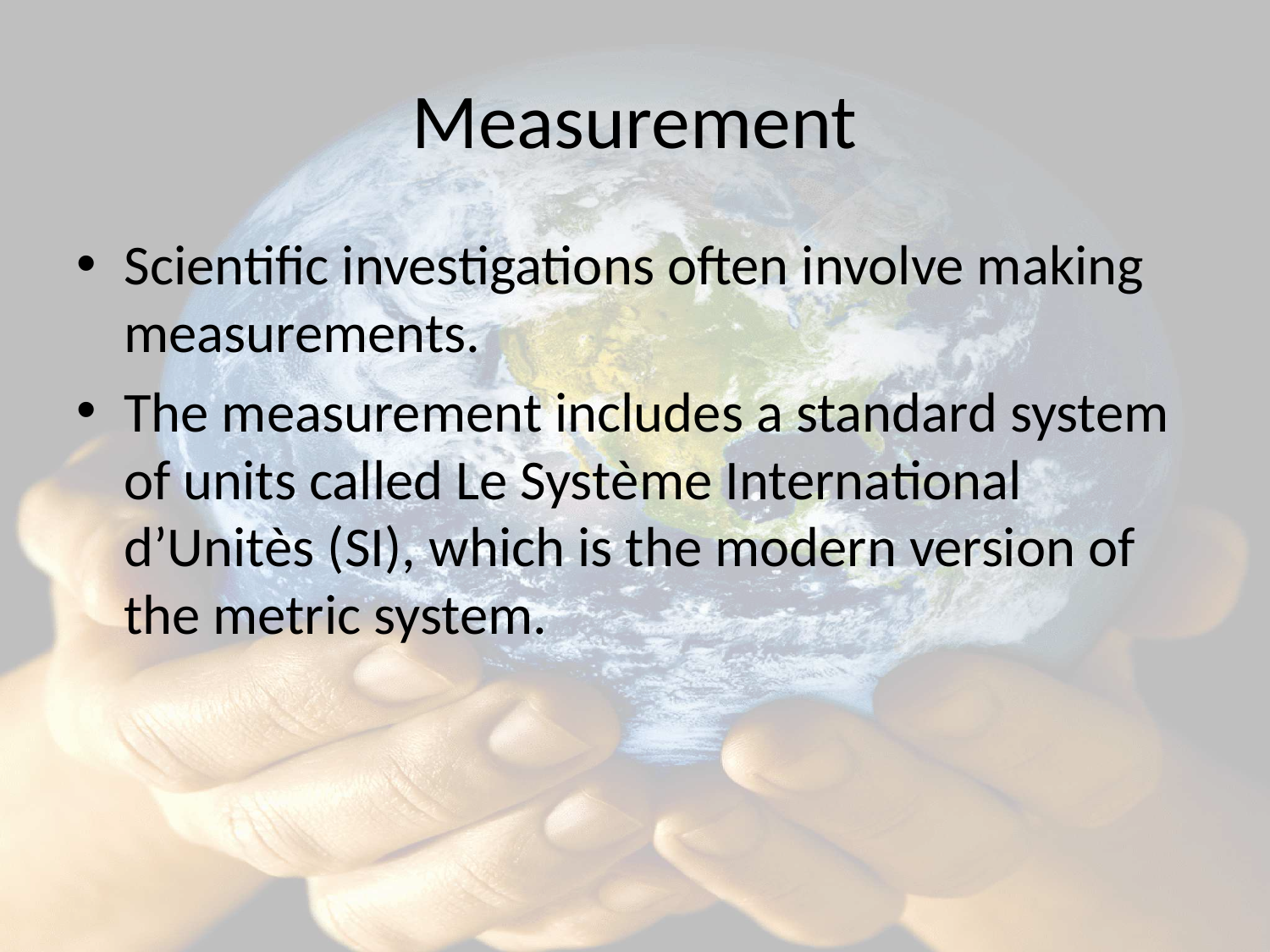

# Measurement
Scientific investigations often involve making measurements.
The measurement includes a standard system of units called Le Système International d’Unitès (SI), which is the modern version of the metric system.